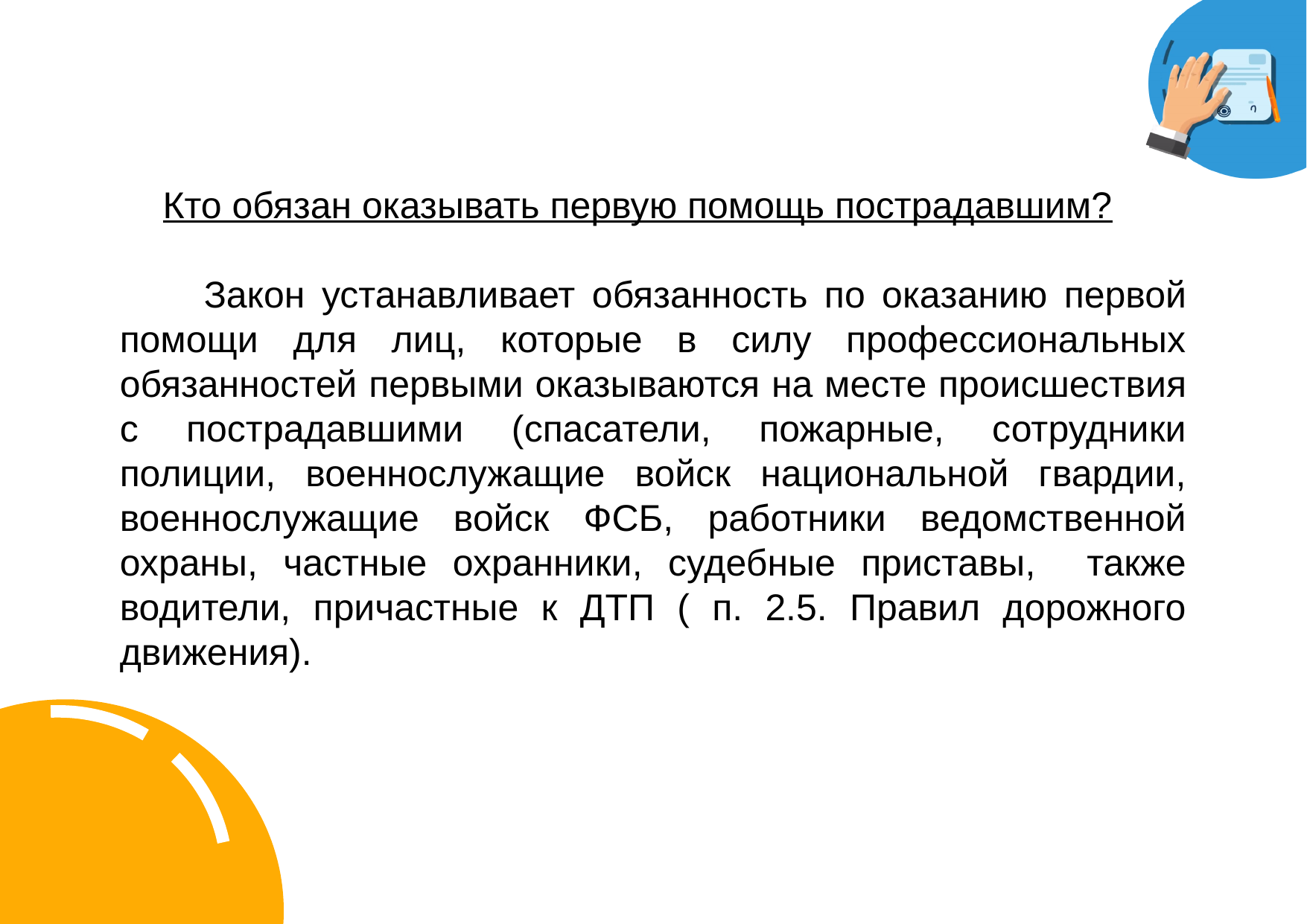

Кто обязан оказывать первую помощь пострадавшим?

     Закон устанавливает обязанность по ока­занию первой помощи для лиц, которые в силу профессиональных обязанностей первыми оказываются на месте проис­шествия с пострадавшими (спасатели, пожарные, сотрудники полиции, военнослужащие войск национальной гвардии, военнослужащие войск ФСБ, работники ведомственной охраны, частные охранники, судебные приставы,  также водители, причастные к ДТП ( п. 2.5. Правил дорожного движения).